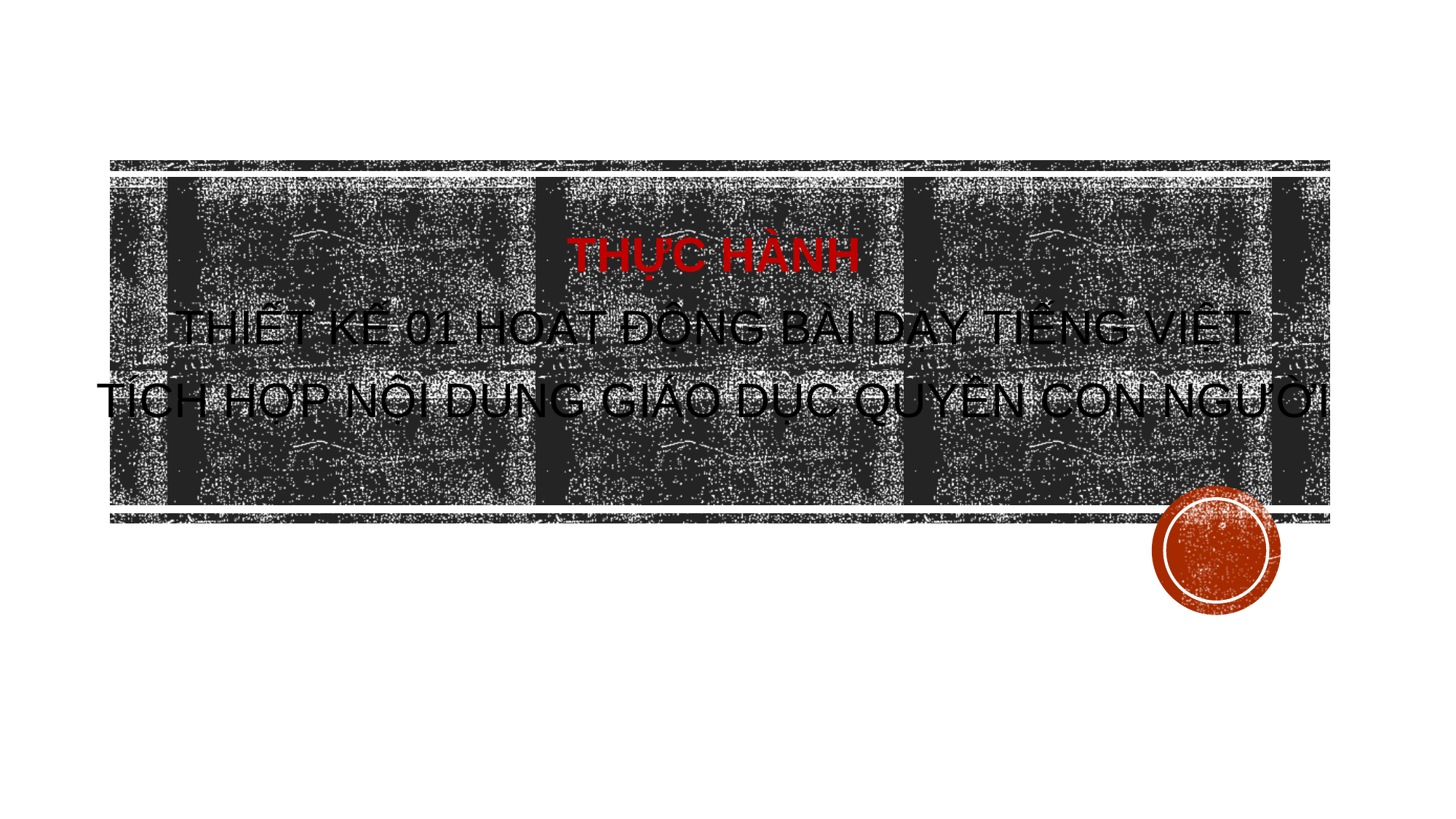

# THỰC HÀNH THIẾT KẾ 01 HOẠT ĐỘNG BÀI DẠY TIẾNG VIỆT TÍCH HỢP NỘI DUNG GIÁO DỤC QUYỀN CON NGƯỜI